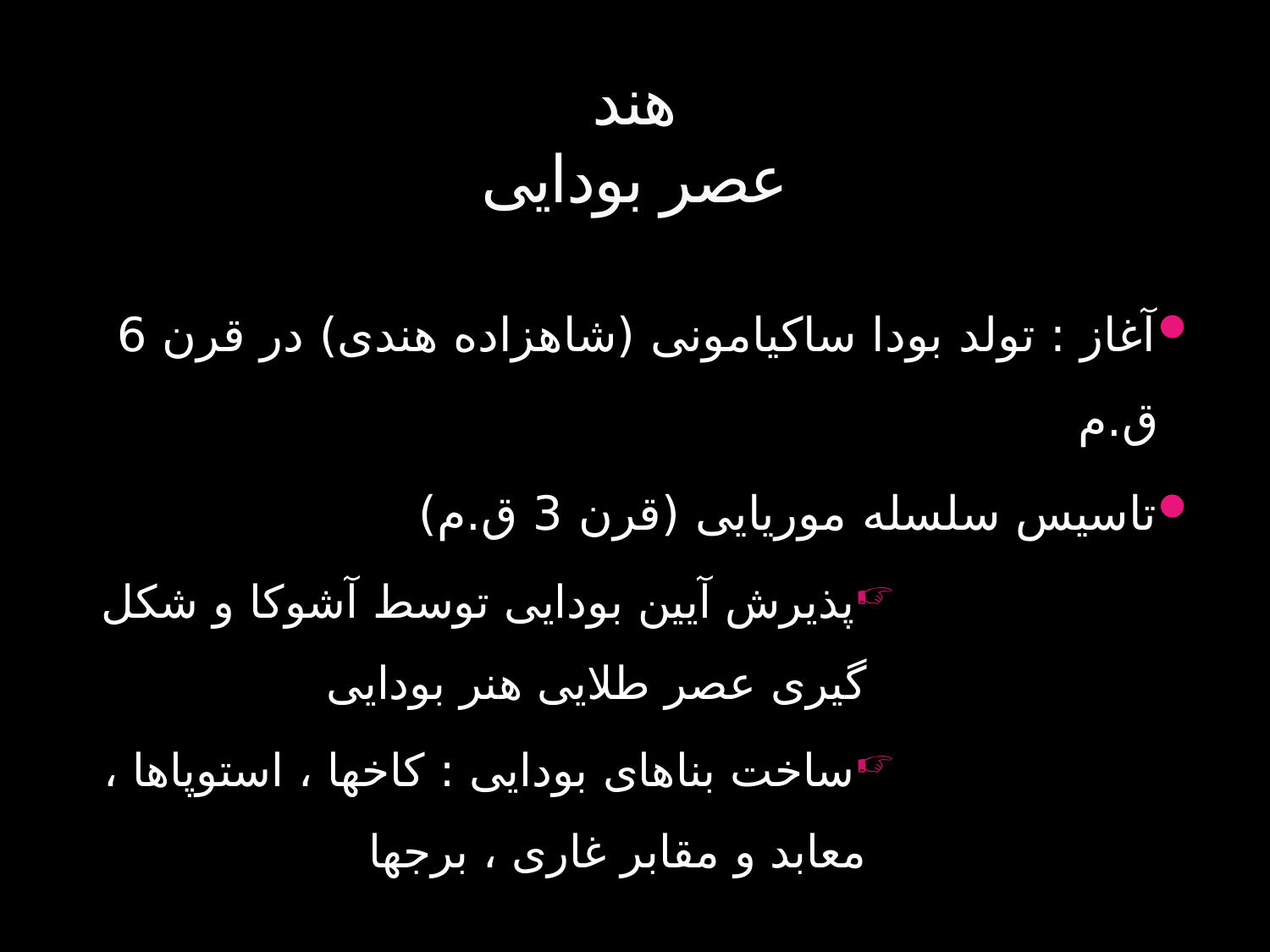

# هند عصر بودایی
آغاز : تولد بودا ساکیامونی (شاهزاده هندی) در قرن 6 ق.م
تاسیس سلسله موریایی (قرن 3 ق.م)
پذیرش آیین بودایی توسط آشوکا و شکل گیری عصر طلایی هنر بودایی
ساخت بناهای بودایی : کاخها ، استوپاها ، معابد و مقابر غاری ، برجها